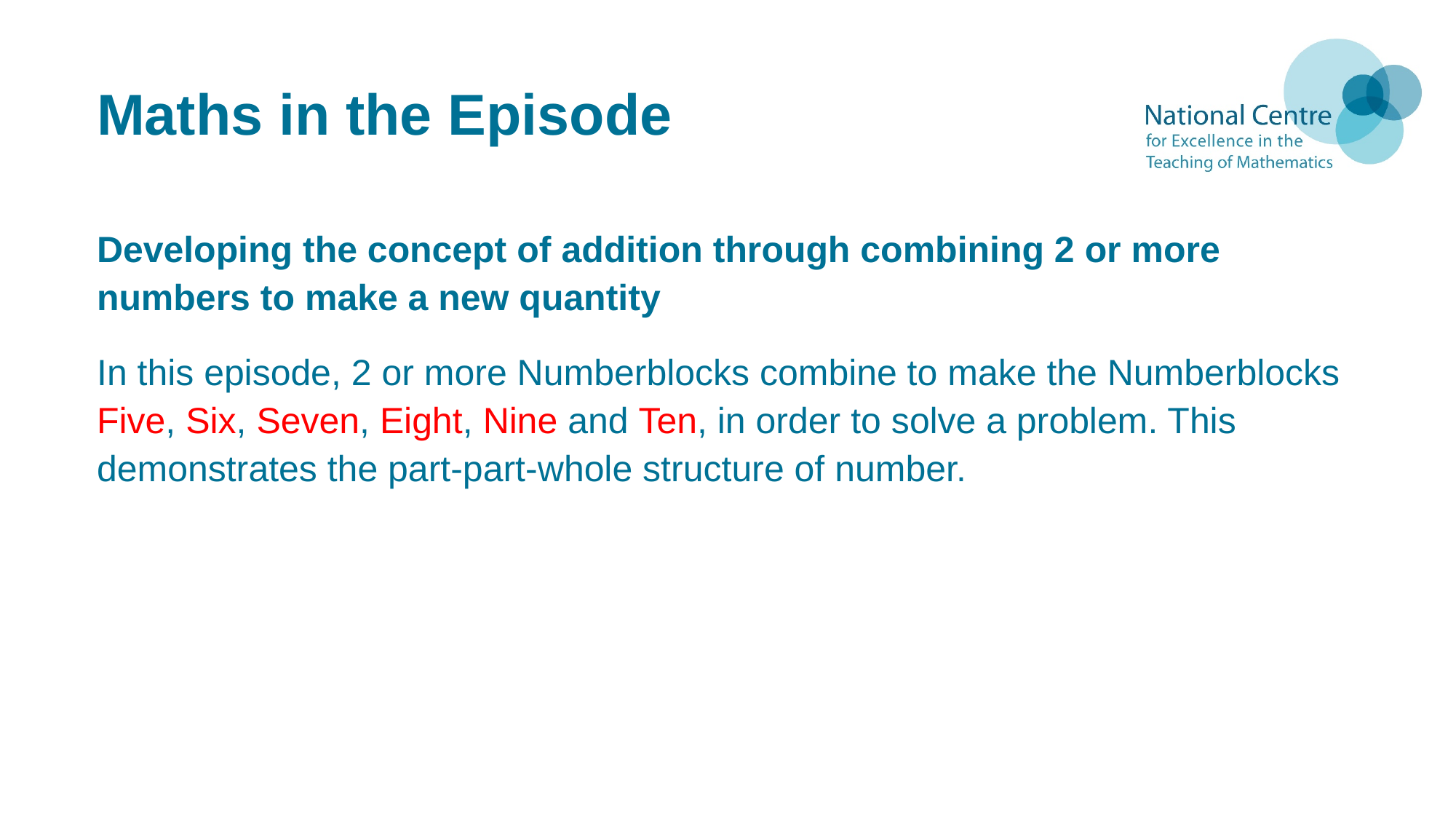

# Maths in the Episode
Developing the concept of addition through combining 2 or more numbers to make a new quantity
In this episode, 2 or more Numberblocks combine to make the Numberblocks Five, Six, Seven, Eight, Nine and Ten, in order to solve a problem. This demonstrates the part-part-whole structure of number.